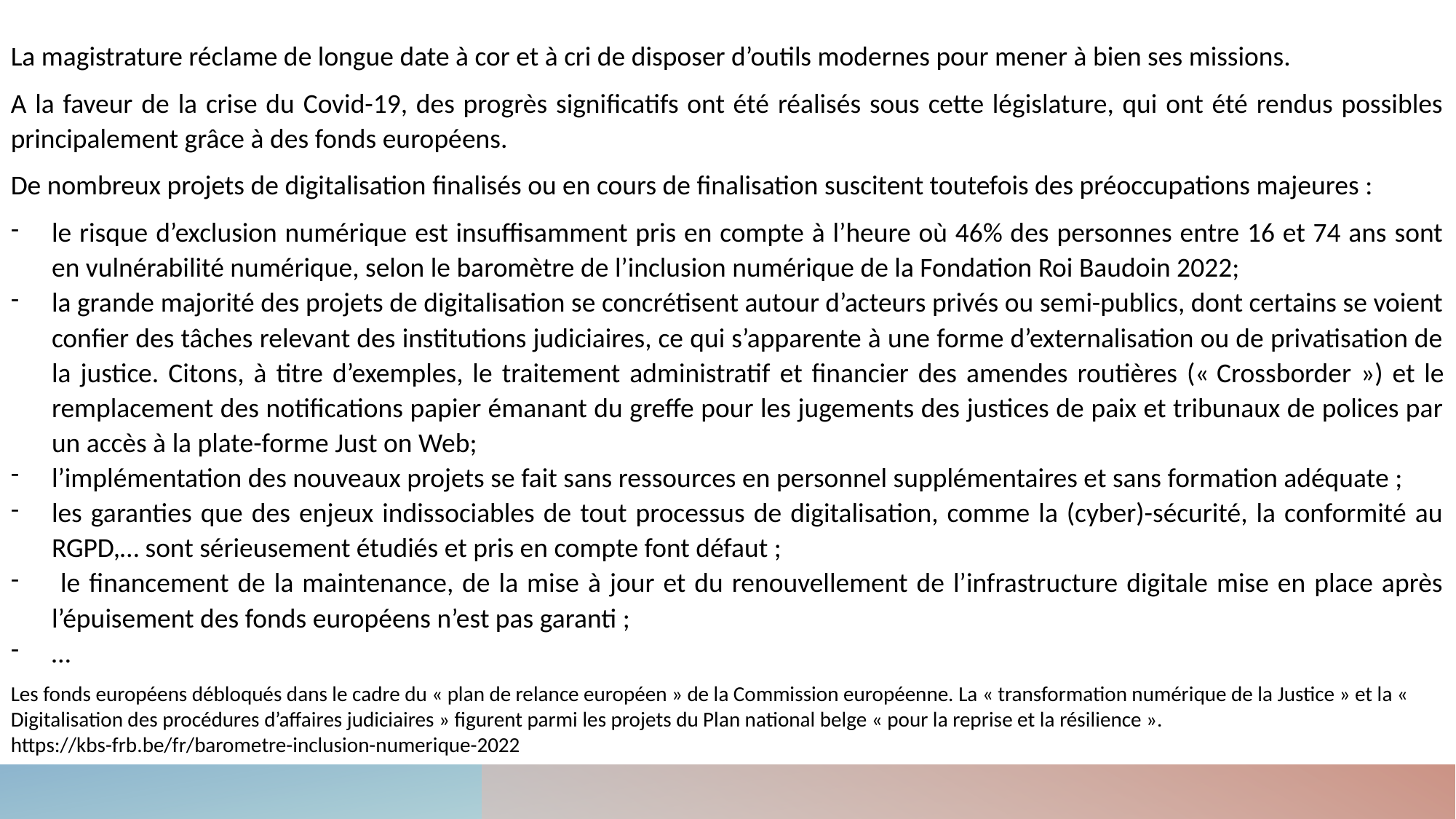

La magistrature réclame de longue date à cor et à cri de disposer d’outils modernes pour mener à bien ses missions.
A la faveur de la crise du Covid-19, des progrès significatifs ont été réalisés sous cette législature, qui ont été rendus possibles principalement grâce à des fonds européens.
De nombreux projets de digitalisation finalisés ou en cours de finalisation suscitent toutefois des préoccupations majeures :
le risque d’exclusion numérique est insuffisamment pris en compte à l’heure où 46% des personnes entre 16 et 74 ans sont en vulnérabilité numérique, selon le baromètre de l’inclusion numérique de la Fondation Roi Baudoin 2022;
la grande majorité des projets de digitalisation se concrétisent autour d’acteurs privés ou semi-publics, dont certains se voient confier des tâches relevant des institutions judiciaires, ce qui s’apparente à une forme d’externalisation ou de privatisation de la justice. Citons, à titre d’exemples, le traitement administratif et financier des amendes routières (« Crossborder ») et le remplacement des notifications papier émanant du greffe pour les jugements des justices de paix et tribunaux de polices par un accès à la plate-forme Just on Web;
l’implémentation des nouveaux projets se fait sans ressources en personnel supplémentaires et sans formation adéquate ;
les garanties que des enjeux indissociables de tout processus de digitalisation, comme la (cyber)-sécurité, la conformité au RGPD,… sont sérieusement étudiés et pris en compte font défaut ;
 le financement de la maintenance, de la mise à jour et du renouvellement de l’infrastructure digitale mise en place après l’épuisement des fonds européens n’est pas garanti ;
…
Les fonds européens débloqués dans le cadre du « plan de relance européen » de la Commission européenne. La « transformation numérique de la Justice » et la « Digitalisation des procédures d’affaires judiciaires » figurent parmi les projets du Plan national belge « pour la reprise et la résilience ».
https://kbs-frb.be/fr/barometre-inclusion-numerique-2022